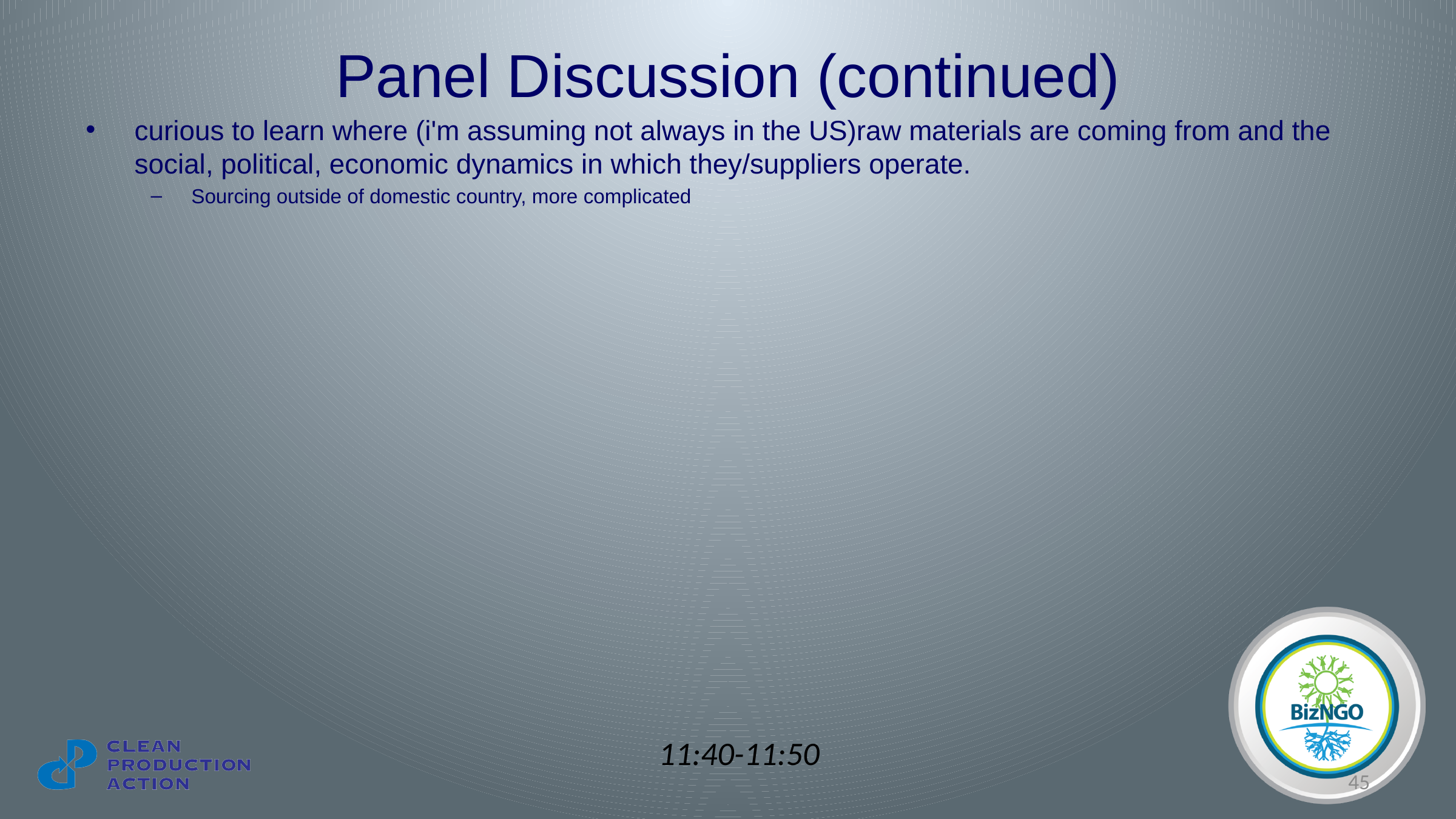

# Panel Discussion (continued)
curious to learn where (i'm assuming not always in the US)raw materials are coming from and the social, political, economic dynamics in which they/suppliers operate.
Sourcing outside of domestic country, more complicated
11:40-11:50
45